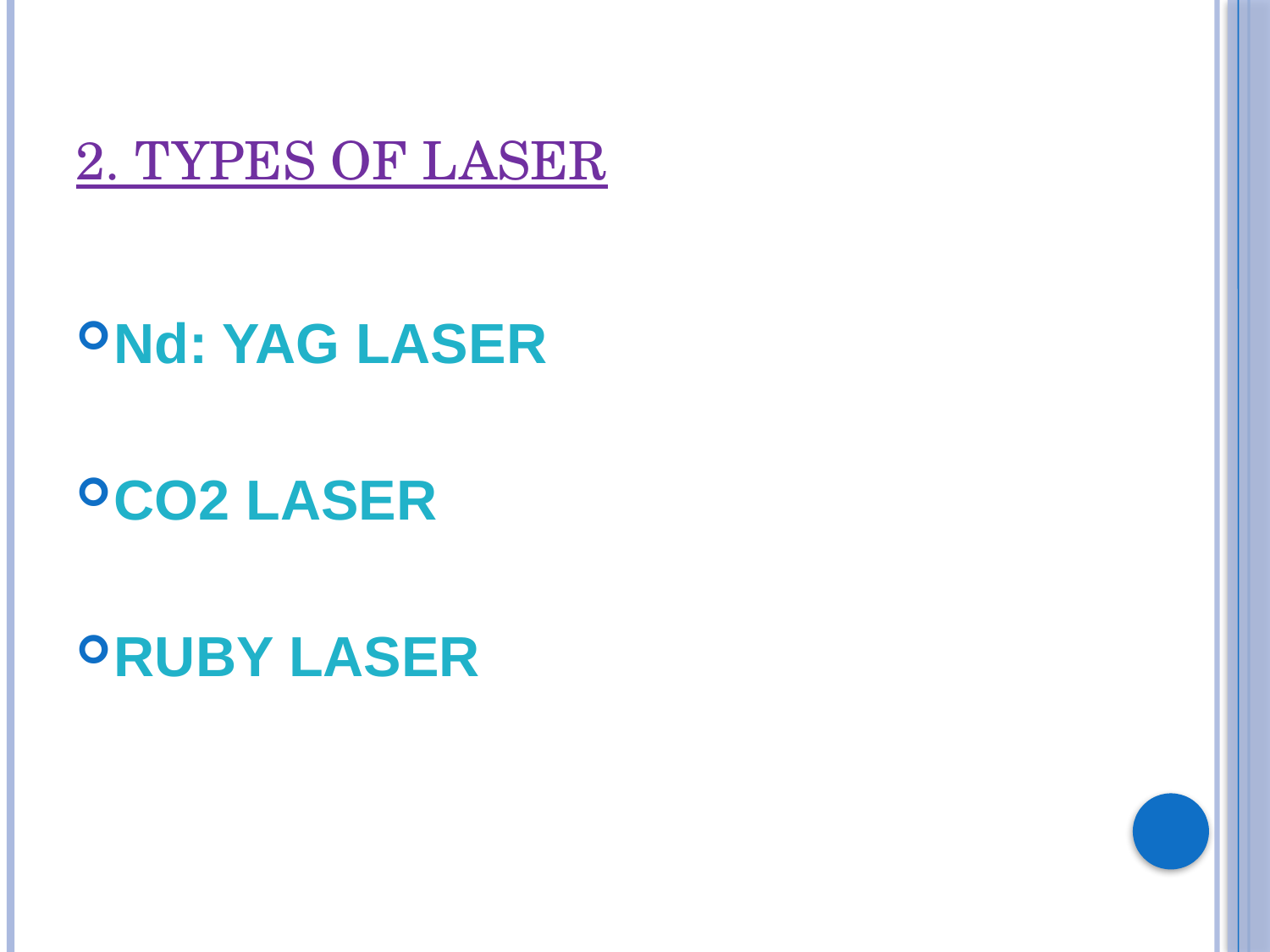

# 2. TYPES OF LASER

Nd: YAG LASER

CO2 LASER

RUBY LASER